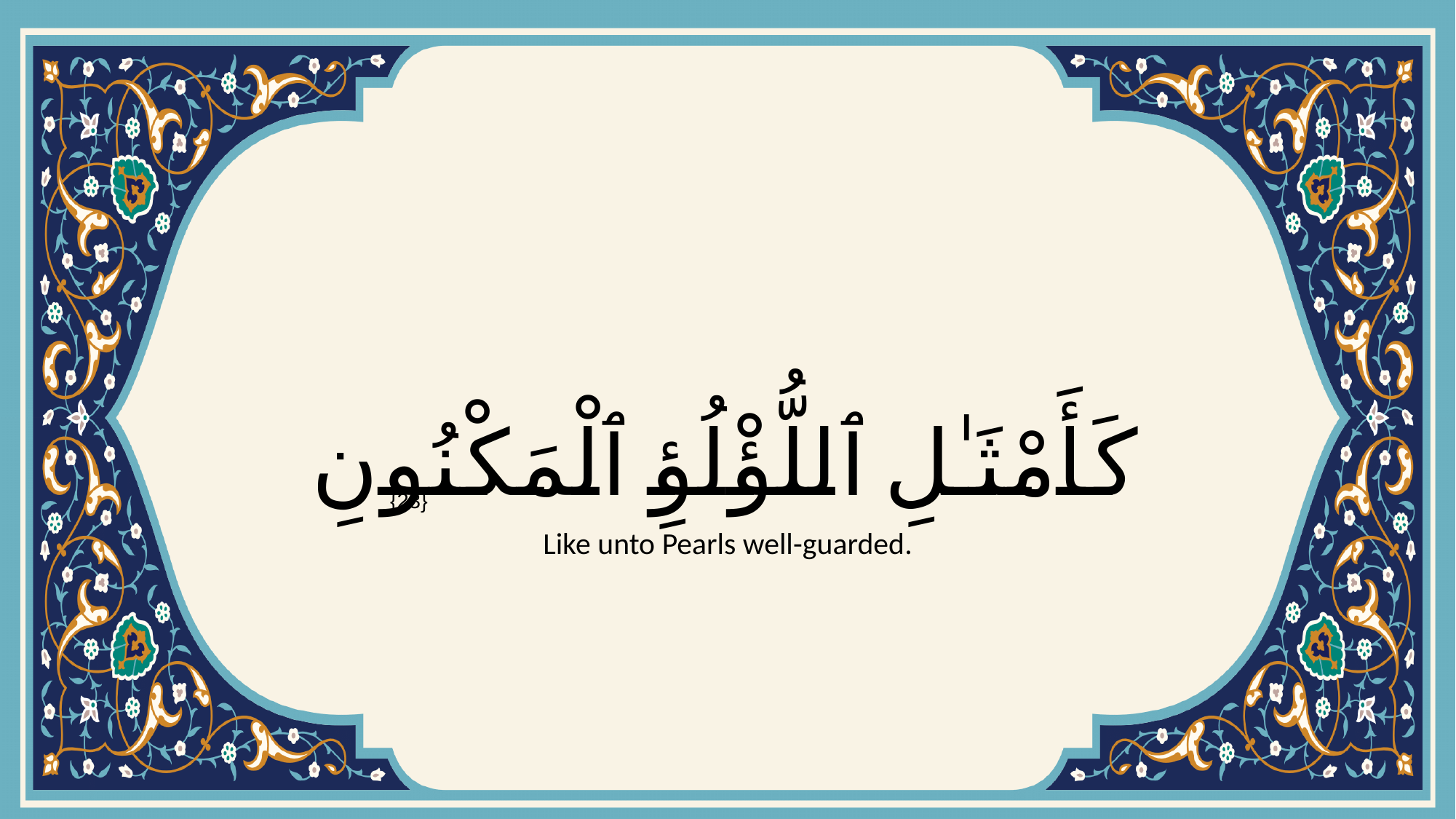

# كَأَمْثَـٰلِ ٱللُّؤْلُؤِ ٱلْمَكْنُونِ
{23}
Like unto Pearls well-guarded.